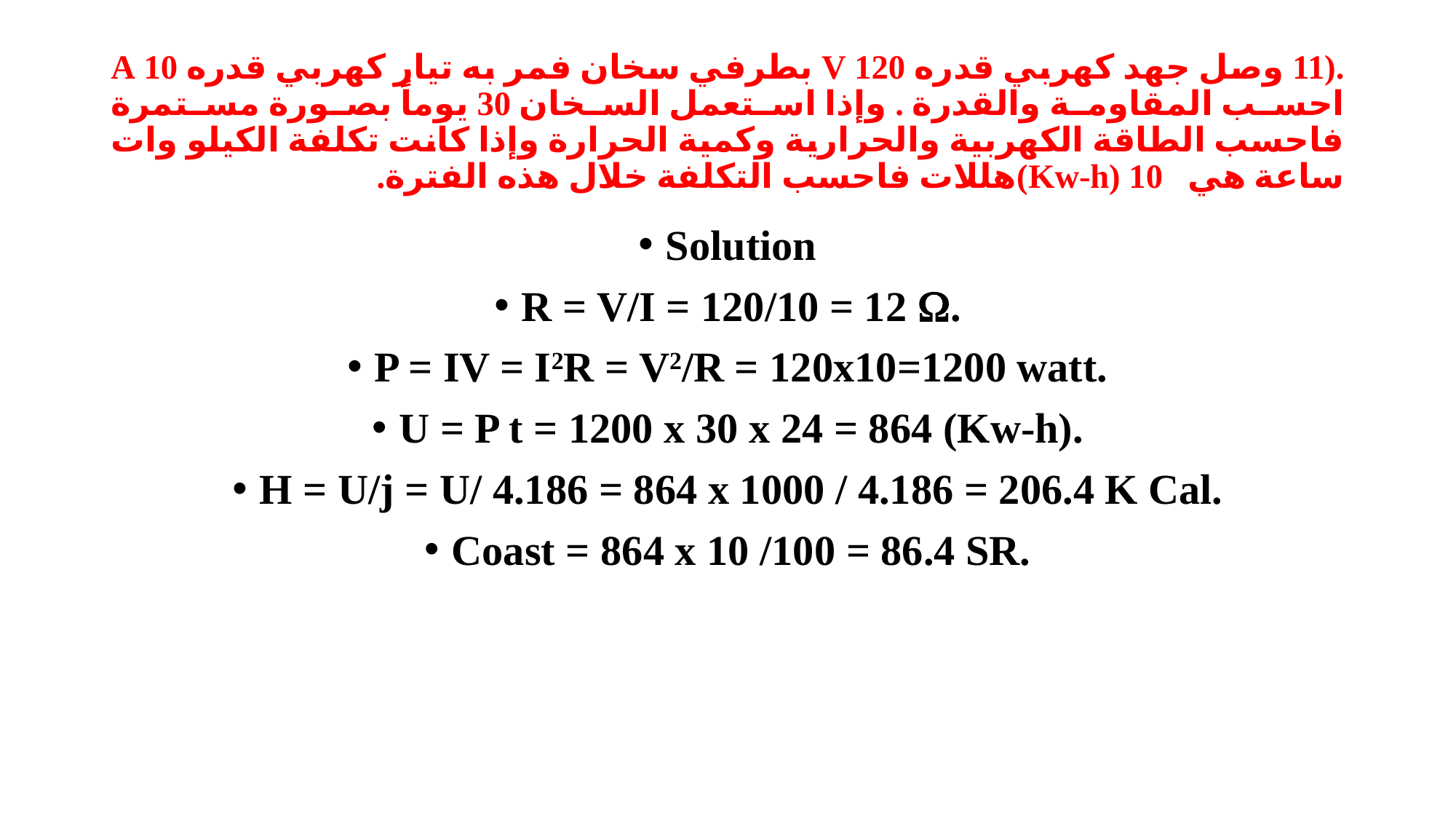

# .(11 وصل جهد كهربي قدره 120 V بطرفي سخان فمر به تيار كهربي قدره 10 A احسب المقاومة والقدرة . وإذا استعمل السخان 30 يوماً بصورة مستمرة فاحسب الطاقة الكهربية والحرارية وكمية الحرارة وإذا كانت تكلفة الكيلو وات ساعة هي   10 (Kw-h)هللات فاحسب التكلفة خلال هذه الفترة.
Solution
R = V/I = 120/10 = 12 Ω.
P = IV = I2R = V2/R = 120x10=1200 watt.
U = P t = 1200 x 30 x 24 = 864 (Kw-h).
H = U/j = U/ 4.186 = 864 x 1000 / 4.186 = 206.4 K Cal.
Coast = 864 x 10 /100 = 86.4 SR.